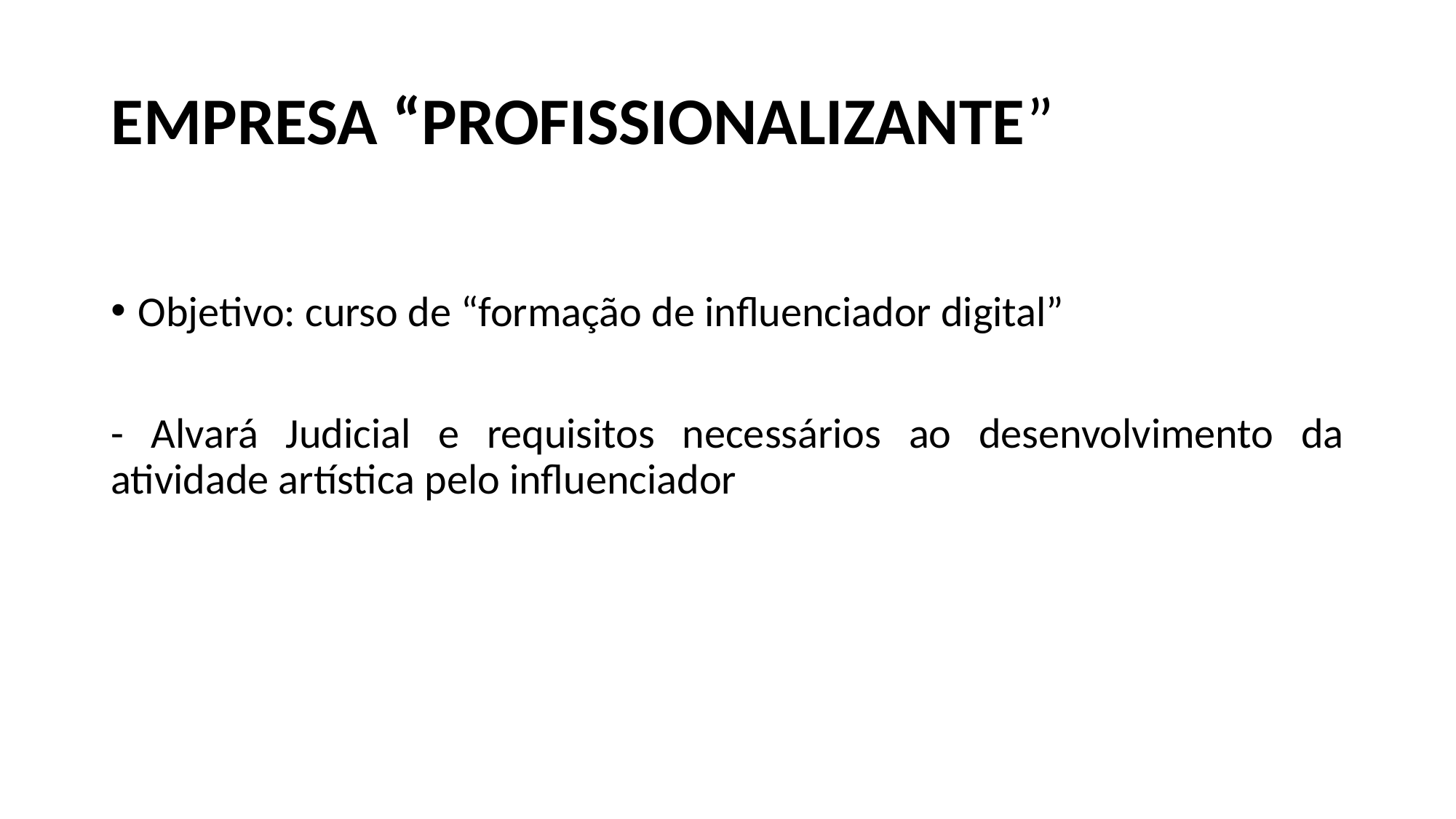

# EMPRESA “PROFISSIONALIZANTE”

Objetivo: curso de “formação de influenciador digital”

- Alvará Judicial e requisitos necessários ao desenvolvimento da atividade artística pelo influenciador